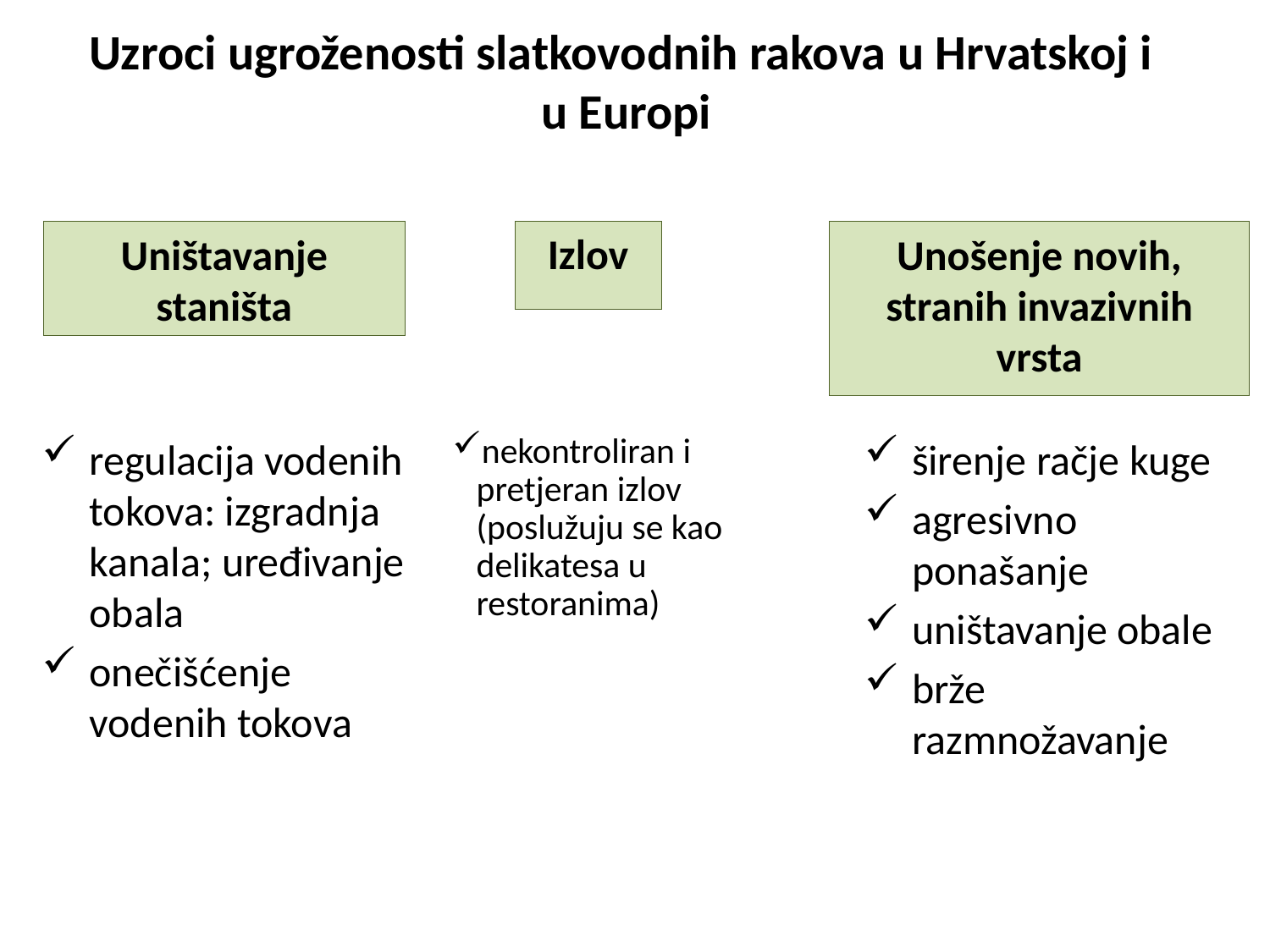

# Uzroci ugroženosti slatkovodnih rakova u Hrvatskoj i u Europi
Uništavanje staništa
Izlov
Unošenje novih, stranih invazivnih vrsta
regulacija vodenih tokova: izgradnja kanala; uređivanje obala
onečišćenje vodenih tokova

nekontroliran i pretjeran izlov (poslužuju se kao delikatesa u restoranima)
širenje račje kuge
agresivno ponašanje
uništavanje obale
brže razmnožavanje